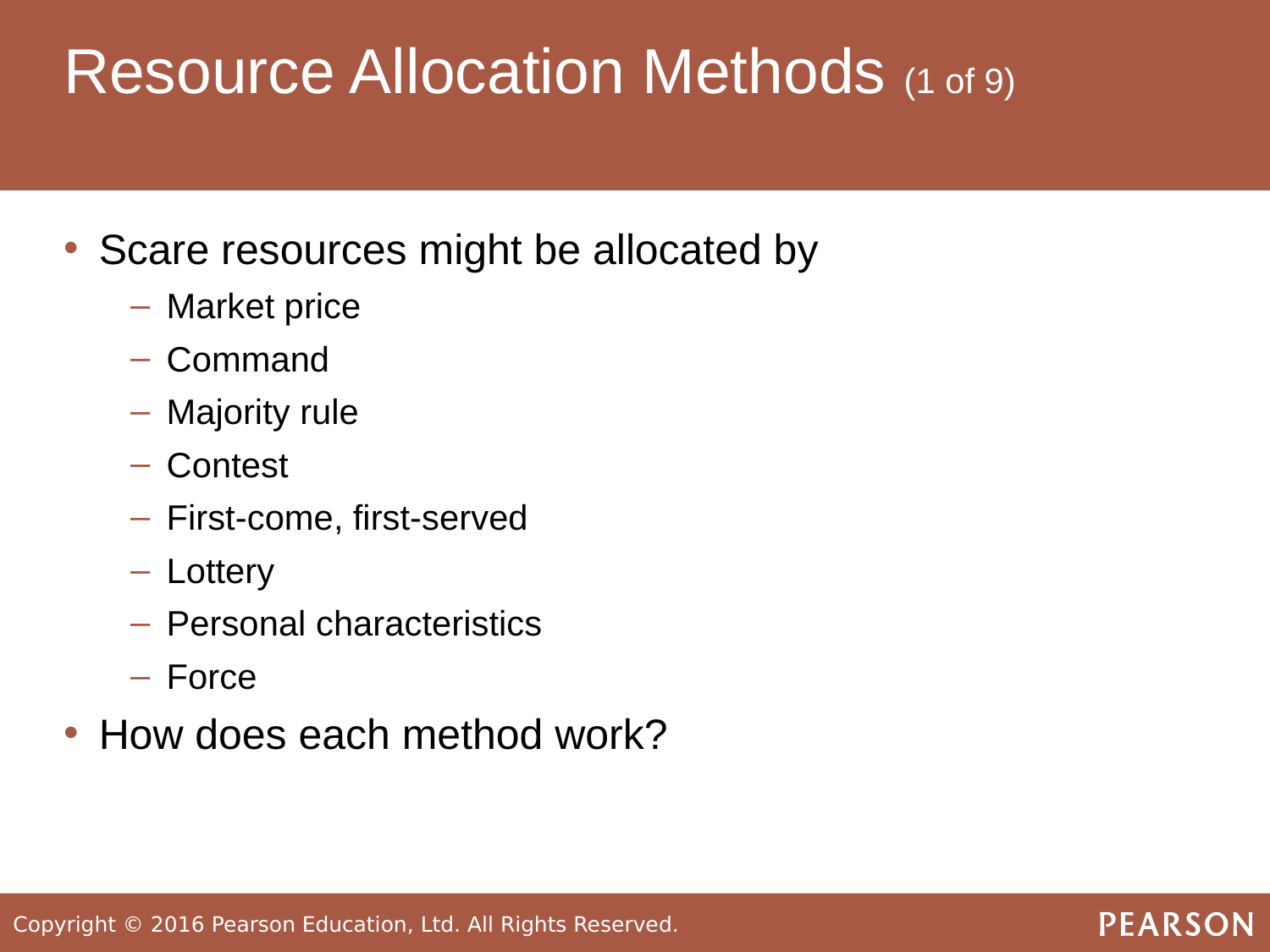

# Resource Allocation Methods (1 of 9)
Scare resources might be allocated by
Market price
Command
Majority rule
Contest
First-come, first-served
Lottery
Personal characteristics
Force
How does each method work?